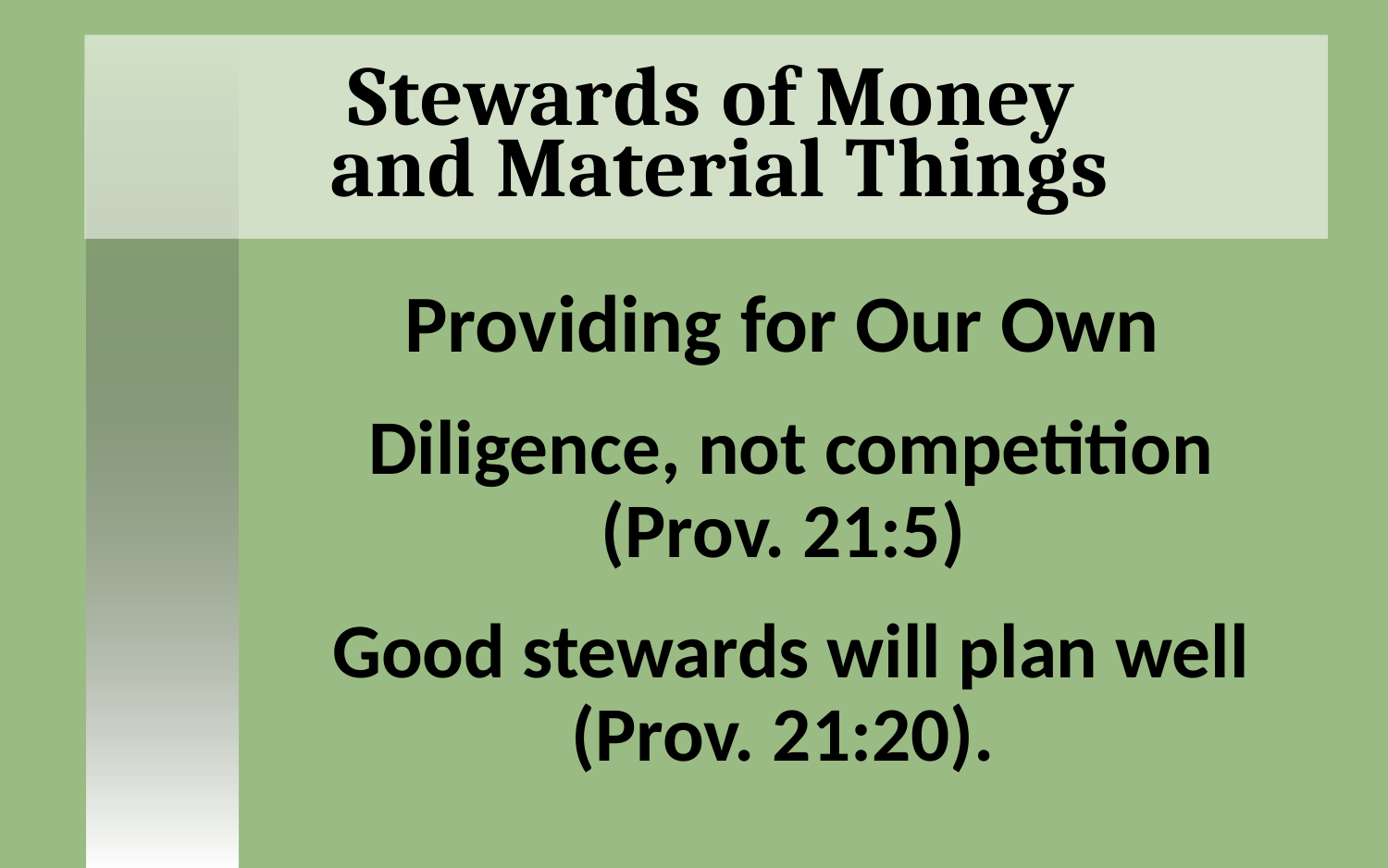

# Stewards of Money and Material Things
Providing for Our Own
Diligence, not competition (Prov. 21:5)
Good stewards will plan well (Prov. 21:20).